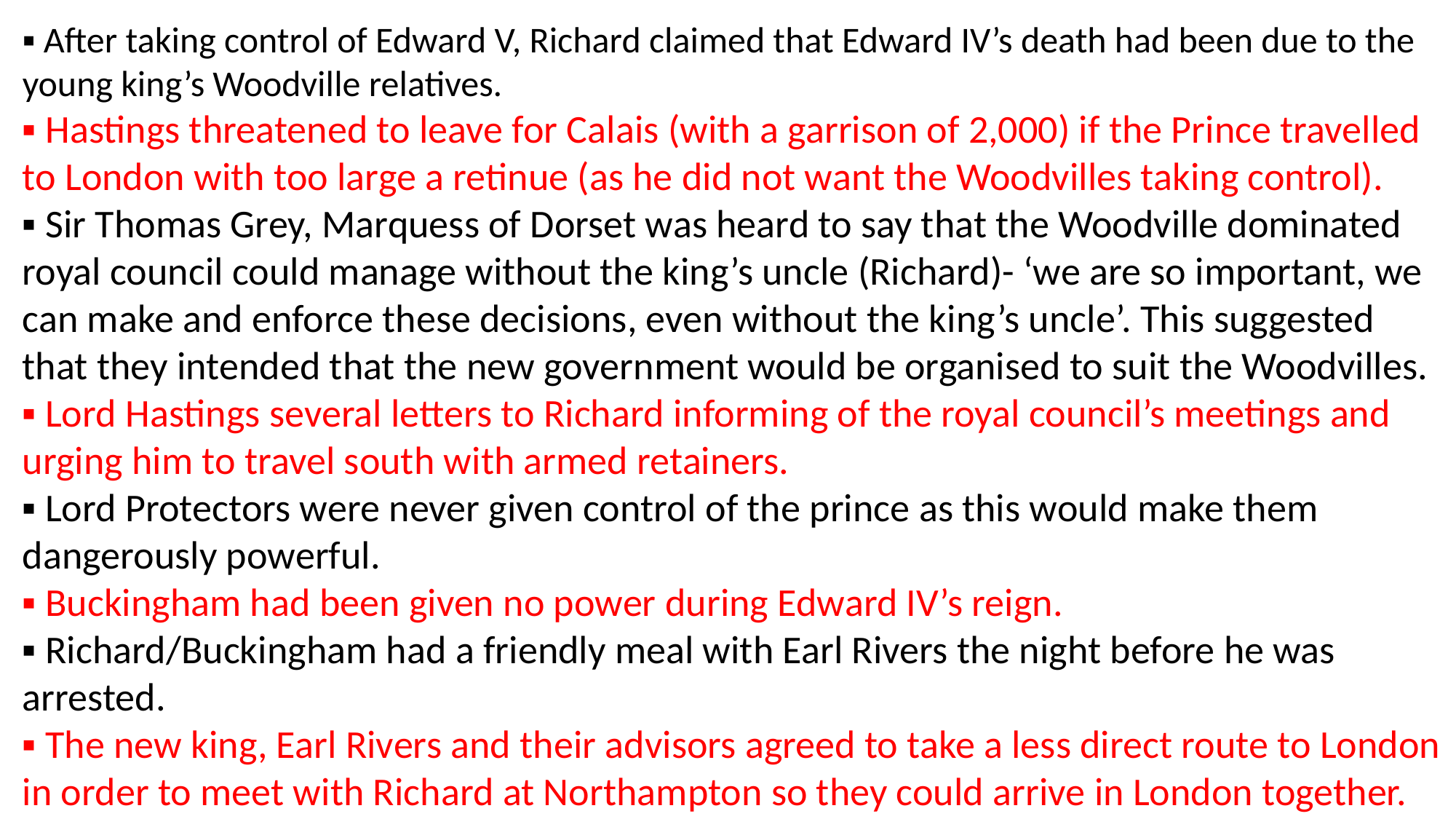

▪ After taking control of Edward V, Richard claimed that Edward IV’s death had been due to the young king’s Woodville relatives.
▪ Hastings threatened to leave for Calais (with a garrison of 2,000) if the Prince travelled to London with too large a retinue (as he did not want the Woodvilles taking control).
▪ Sir Thomas Grey, Marquess of Dorset was heard to say that the Woodville dominated royal council could manage without the king’s uncle (Richard)- ‘we are so important, we can make and enforce these decisions, even without the king’s uncle’. This suggested that they intended that the new government would be organised to suit the Woodvilles.
▪ Lord Hastings several letters to Richard informing of the royal council’s meetings and urging him to travel south with armed retainers.
▪ Lord Protectors were never given control of the prince as this would make them dangerously powerful.
▪ Buckingham had been given no power during Edward IV’s reign.
▪ Richard/Buckingham had a friendly meal with Earl Rivers the night before he was arrested.
▪ The new king, Earl Rivers and their advisors agreed to take a less direct route to London in order to meet with Richard at Northampton so they could arrive in London together.